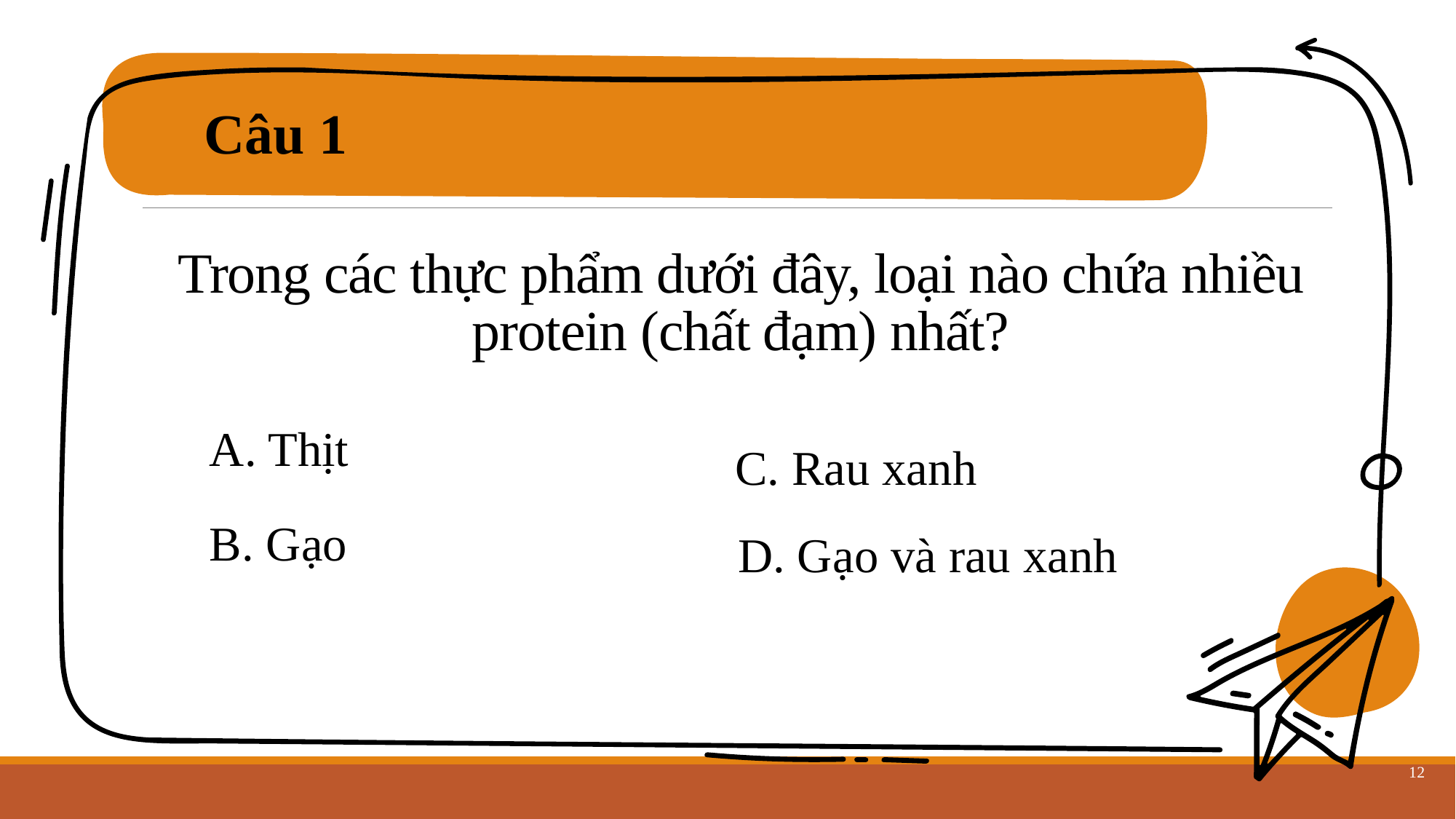

Câu 1
# Trong các thực phẩm dưới đây, loại nào chứa nhiều protein (chất đạm) nhất?
A. Thịt
C. Rau xanh
B. Gạo
D. Gạo và rau xanh

12